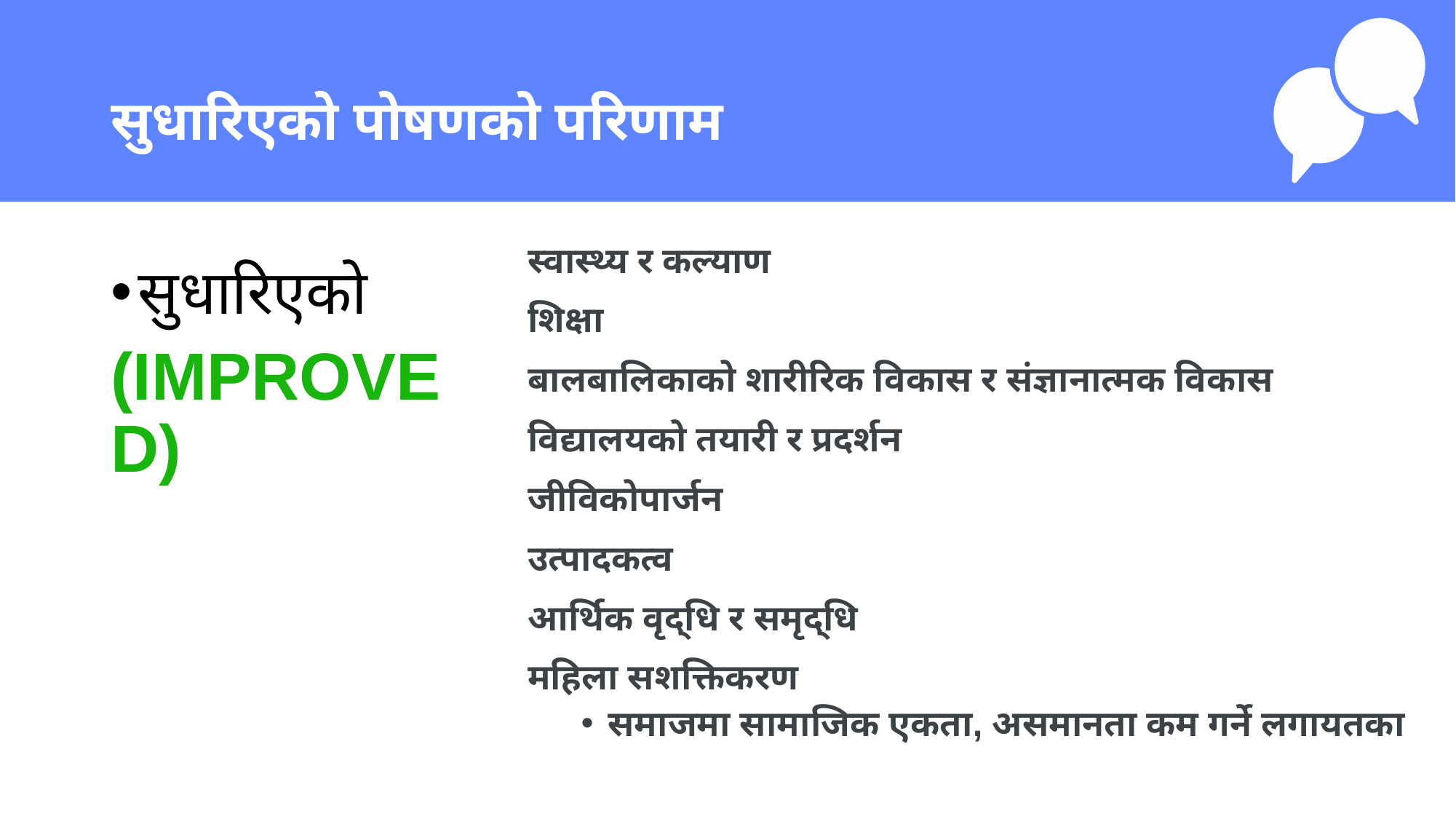

# सुधारिएको पोषणको परिणाम
स्वास्थ्य र कल्याण
शिक्षा
बालबालिकाको शारीरिक विकास र संज्ञानात्मक विकास
विद्यालयको तयारी र प्रदर्शन
जीविकोपार्जन
उत्पादकत्व
आर्थिक वृद्धि र समृद्धि
महिला सशक्तिकरण
समाजमा सामाजिक एकता, असमानता कम गर्ने लगायतका
सुधारिएको
(IMPROVED)